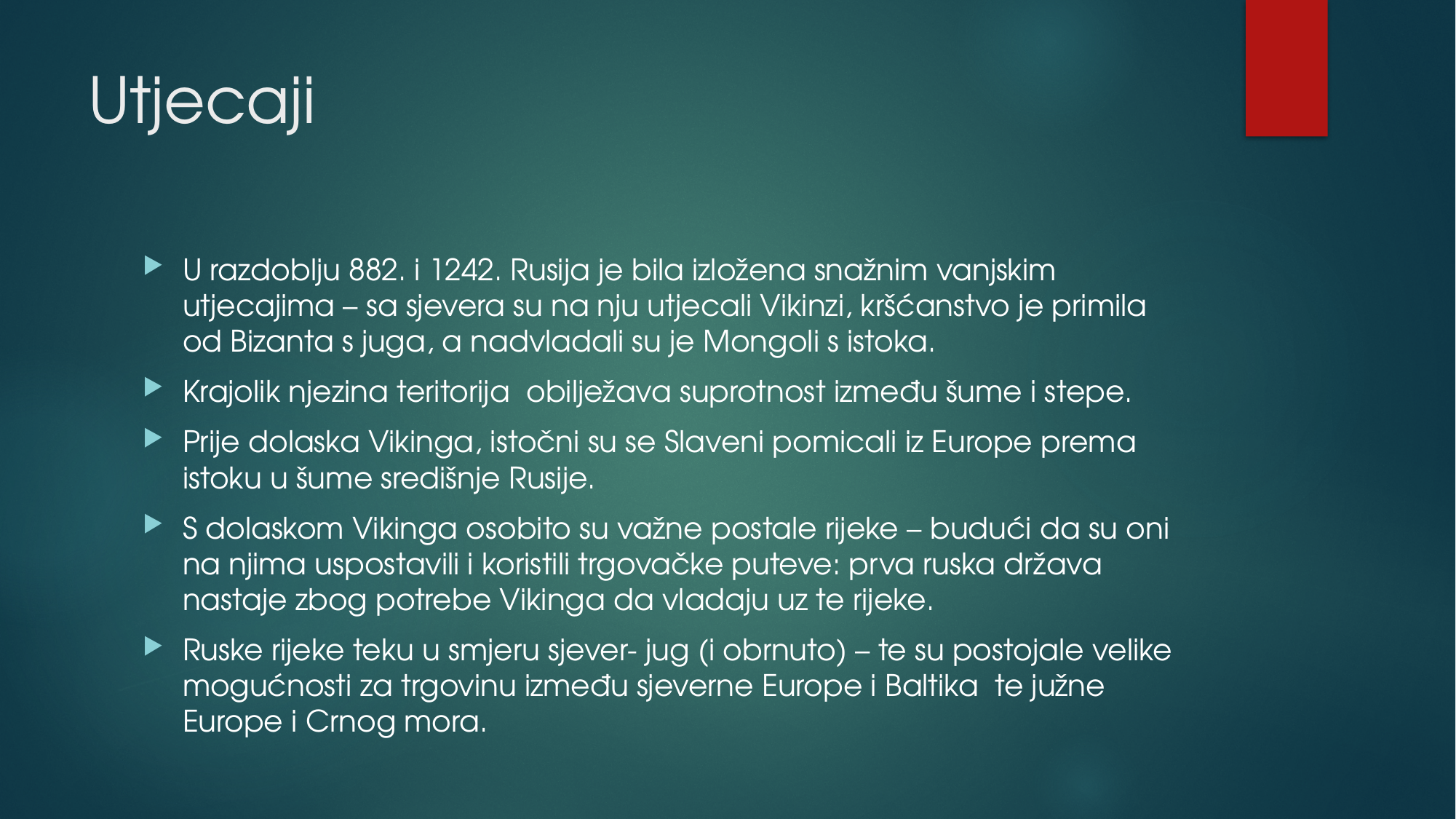

# Utjecaji
U razdoblju 882. i 1242. Rusija je bila izložena snažnim vanjskim utjecajima – sa sjevera su na nju utjecali Vikinzi, kršćanstvo je primila od Bizanta s juga, a nadvladali su je Mongoli s istoka.
Krajolik njezina teritorija  obilježava suprotnost između šume i stepe.
Prije dolaska Vikinga, istočni su se Slaveni pomicali iz Europe prema istoku u šume središnje Rusije.
S dolaskom Vikinga osobito su važne postale rijeke – budući da su oni na njima uspostavili i koristili trgovačke puteve: prva ruska država nastaje zbog potrebe Vikinga da vladaju uz te rijeke.
Ruske rijeke teku u smjeru sjever- jug (i obrnuto) – te su postojale velike mogućnosti za trgovinu između sjeverne Europe i Baltika  te južne Europe i Crnog mora.